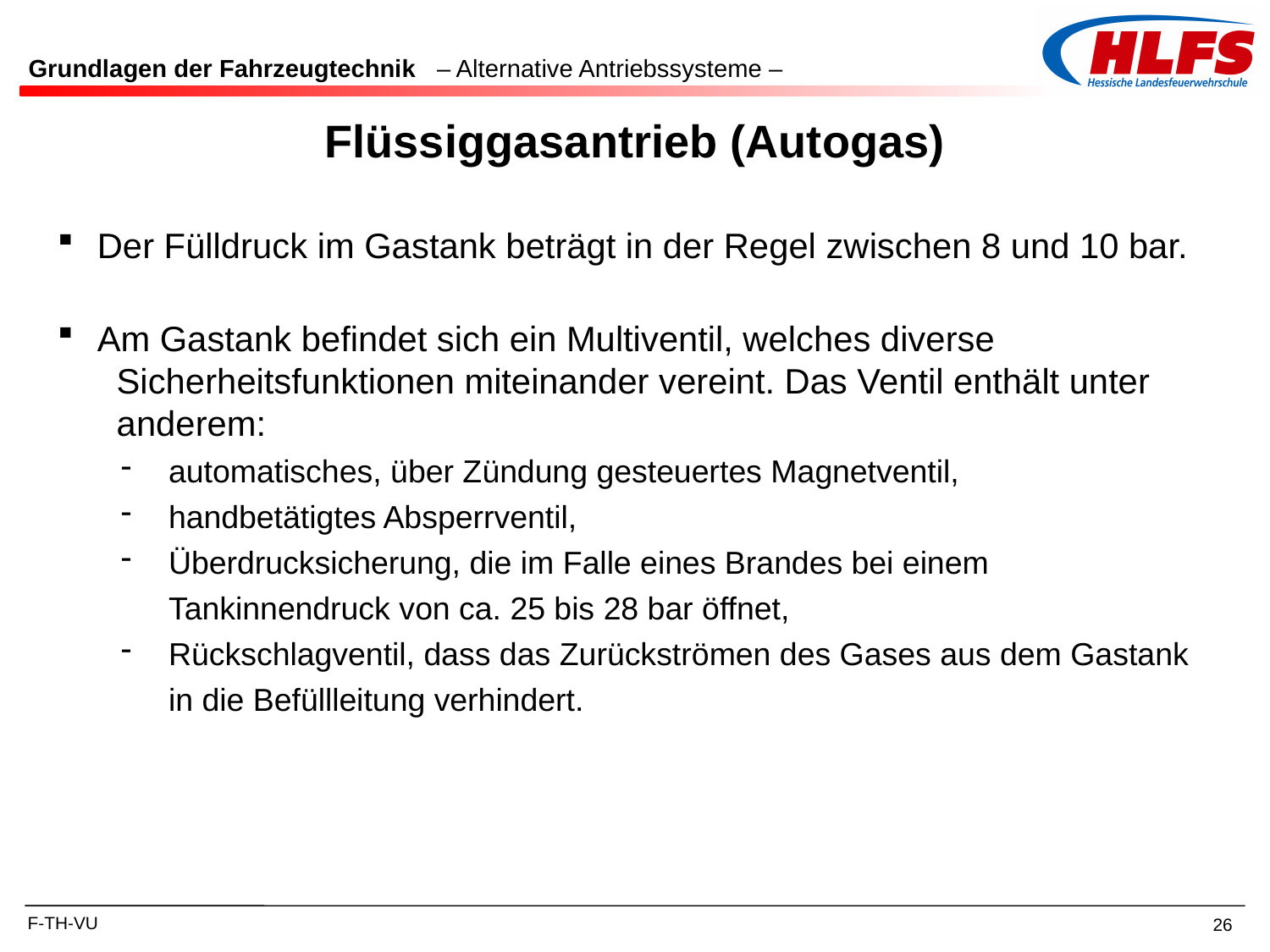

Grundlagen der Fahrzeugtechnik   – Alternative Antriebssysteme –

Flüssiggasantrieb (Autogas)
 Der Fülldruck im Gastank beträgt in der Regel zwischen 8 und 10 bar.

 Am Gastank befindet sich ein Multiventil, welches diverse
   Sicherheitsfunktionen miteinander vereint. Das Ventil enthält unter
   anderem:
automatisches, über Zündung gesteuertes Magnetventil,
handbetätigtes Absperrventil,
Überdrucksicherung, die im Falle eines Brandes bei einem Tankinnendruck von ca. 25 bis 28 bar öffnet,
Rückschlagventil, dass das Zurückströmen des Gases aus dem Gastank in die Befüllleitung verhindert.

F-TH-VU
26